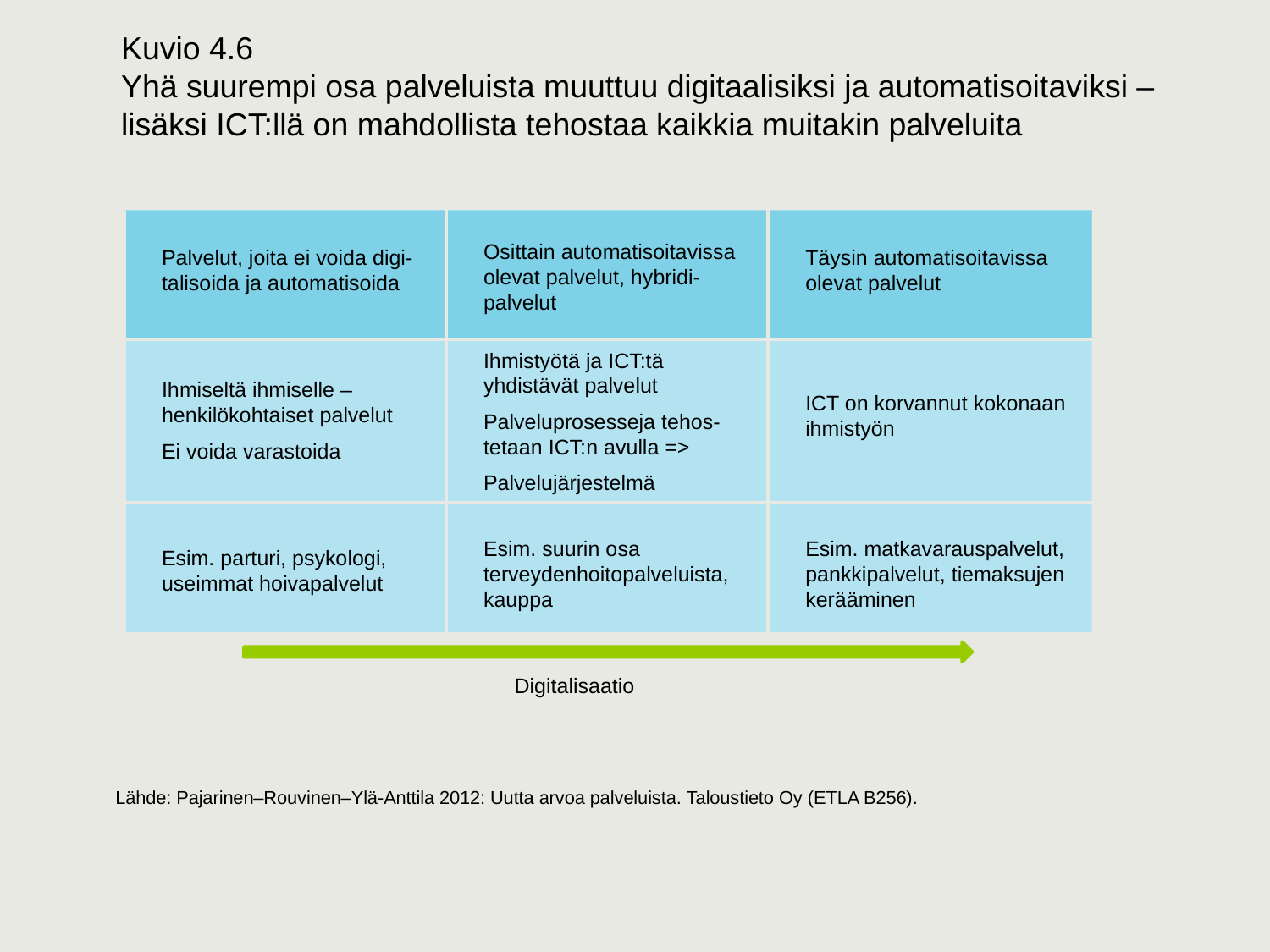

Kuvio 4.6
Yhä suurempi osa palveluista muuttuu digitaalisiksi ja automatisoitaviksi –  lisäksi ICT:llä on mahdollista tehostaa kaikkia muitakin palveluita

Osittain automatisoitavissa olevat palvelut, hybridi-palvelut
Palvelut, joita ei voida digi-talisoida ja automatisoida
Täysin automatisoitavissa olevat palvelut
Ihmistyötä ja ICT:tä yhdistävät palvelut
Palveluprosesseja tehos-tetaan ICT:n avulla =>
Palvelujärjestelmä
Ihmiseltä ihmiselle – henkilökohtaiset palvelut
Ei voida varastoida
ICT on korvannut kokonaan ihmistyön
Esim. suurin osa terveydenhoitopalveluista, kauppa
Esim. matkavarauspalvelut, pankkipalvelut, tiemaksujen kerääminen
Esim. parturi, psykologi, useimmat hoivapalvelut

Digitalisaatio
Lähde: Pajarinen–Rouvinen–Ylä-Anttila 2012: Uutta arvoa palveluista. Taloustieto Oy (ETLA B256).